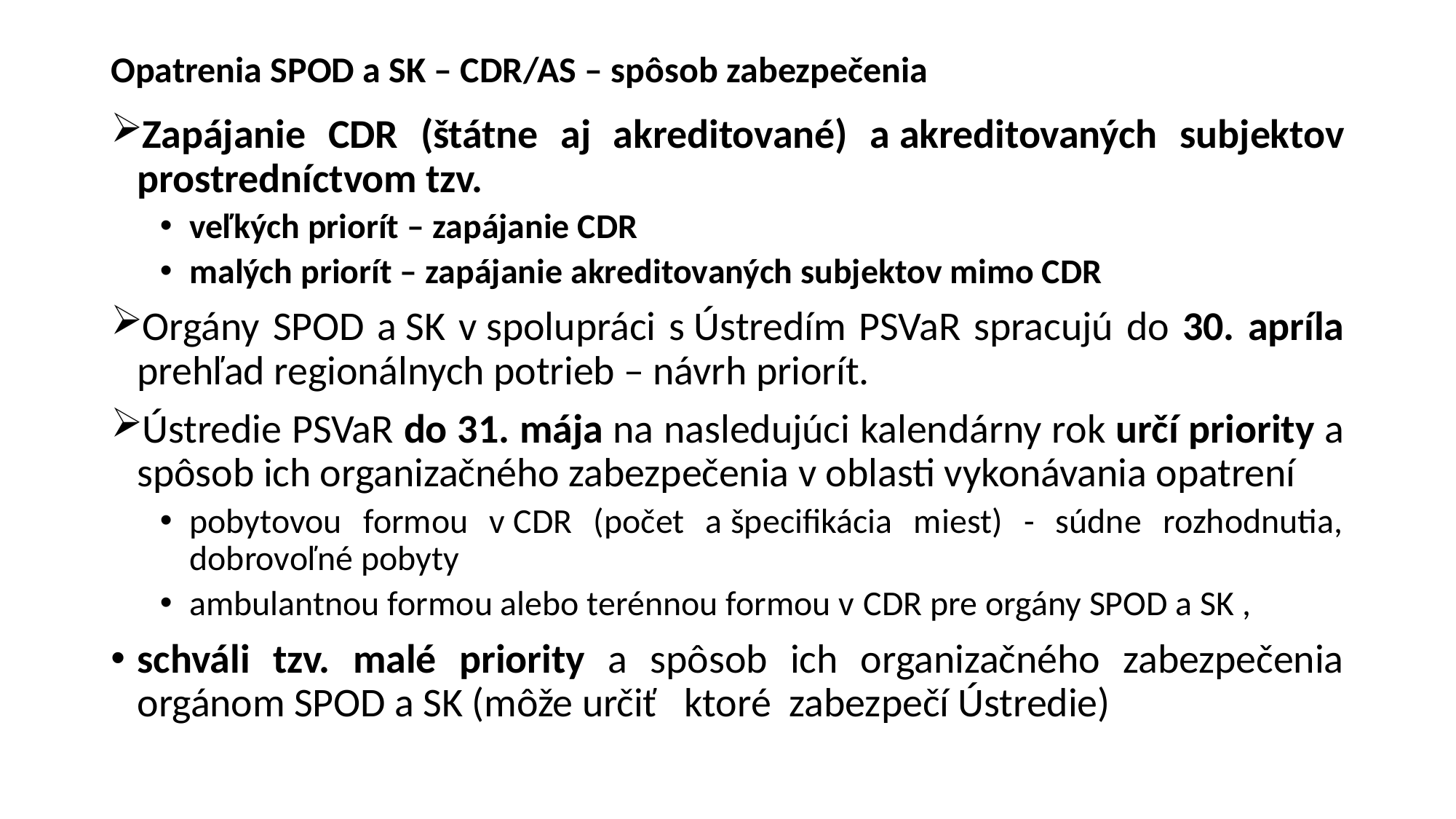

# Opatrenia SPOD a SK – CDR/AS – spôsob zabezpečenia
Zapájanie CDR (štátne aj akreditované) a akreditovaných subjektov prostredníctvom tzv.
veľkých priorít – zapájanie CDR
malých priorít – zapájanie akreditovaných subjektov mimo CDR
Orgány SPOD a SK v spolupráci s Ústredím PSVaR spracujú do 30. apríla prehľad regionálnych potrieb – návrh priorít.
Ústredie PSVaR do 31. mája na nasledujúci kalendárny rok určí priority a spôsob ich organizačného zabezpečenia v oblasti vykonávania opatrení
pobytovou formou v CDR (počet a špecifikácia miest) - súdne rozhodnutia, dobrovoľné pobyty
ambulantnou formou alebo terénnou formou v CDR pre orgány SPOD a SK ,
schváli tzv. malé priority a spôsob ich organizačného zabezpečenia orgánom SPOD a SK (môže určiť   ktoré  zabezpečí Ústredie)